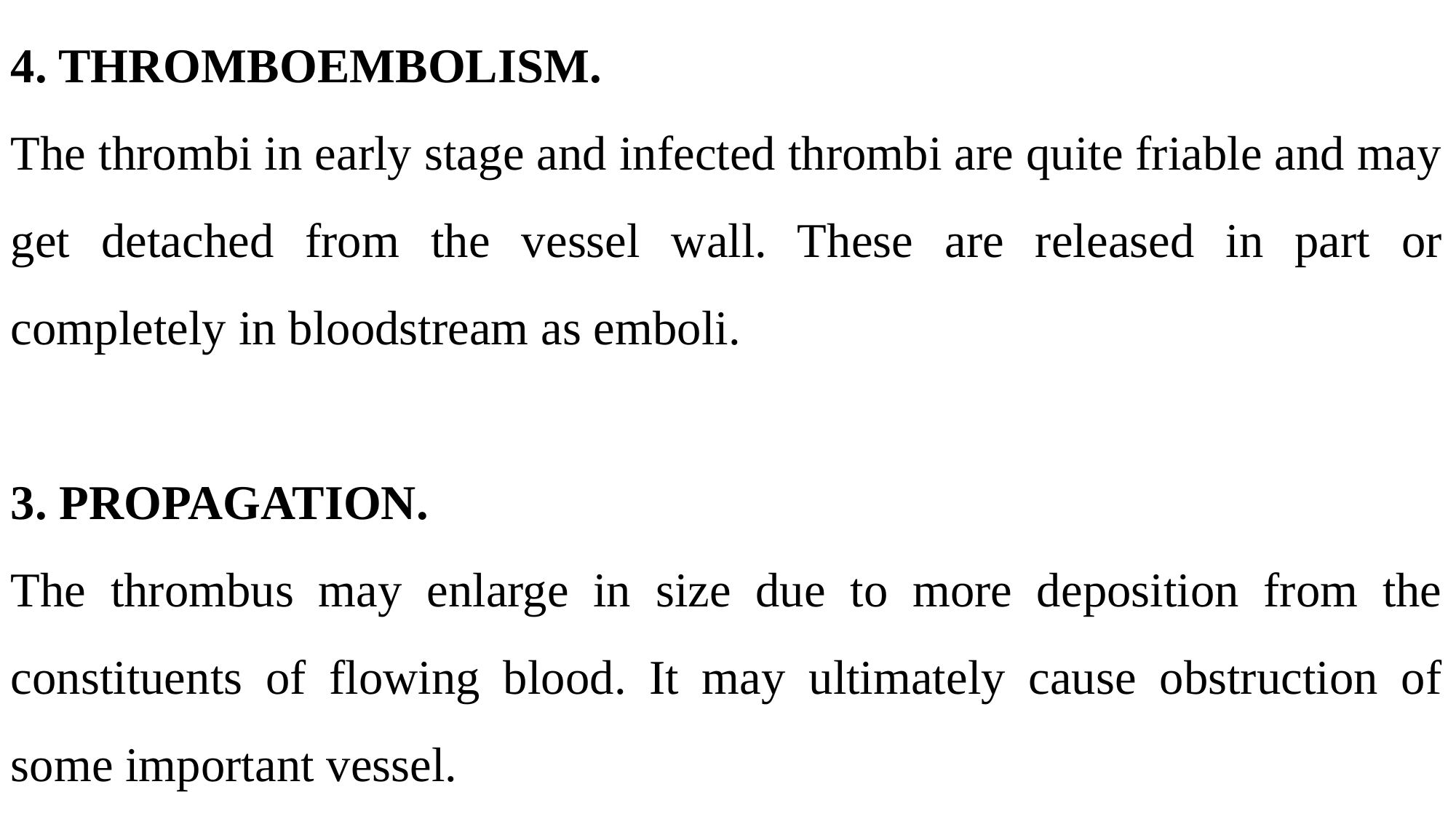

4. THROMBOEMBOLISM.
The thrombi in early stage and infected thrombi are quite friable and may get detached from the vessel wall. These are released in part or completely in bloodstream as emboli.

3. PROPAGATION.
The thrombus may enlarge in size due to more deposition from the constituents of flowing blood. It may ultimately cause obstruction of some important vessel.